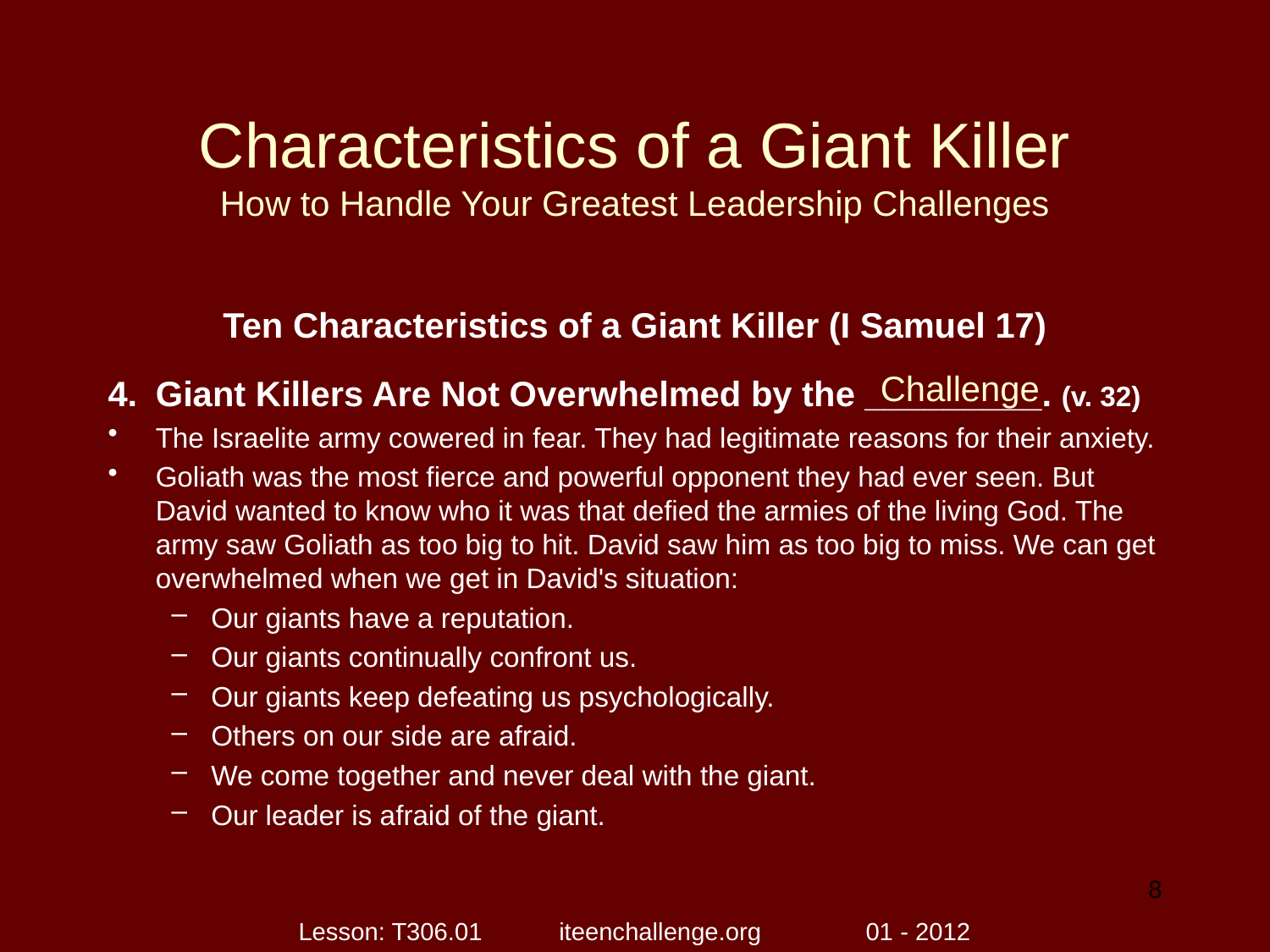

# Characteristics of a Giant Killer How to Handle Your Greatest Leadership Challenges
Ten Characteristics of a Giant Killer (I Samuel 17)

Giant Killers Are Not Overwhelmed by the _________. (v. 32)
The Israelite army cowered in fear. They had legitimate reasons for their anxiety.
Goliath was the most fierce and powerful opponent they had ever seen. But David wanted to know who it was that defied the armies of the living God. The army saw Goliath as too big to hit. David saw him as too big to miss. We can get overwhelmed when we get in David's situation:
Our giants have a reputation.
Our giants continually confront us.
Our giants keep defeating us psychologically.
Others on our side are afraid.
We come together and never deal with the giant.
Our leader is afraid of the giant.
Challenge
8
Lesson: T306.01           iteenchallenge.org               01 - 2012